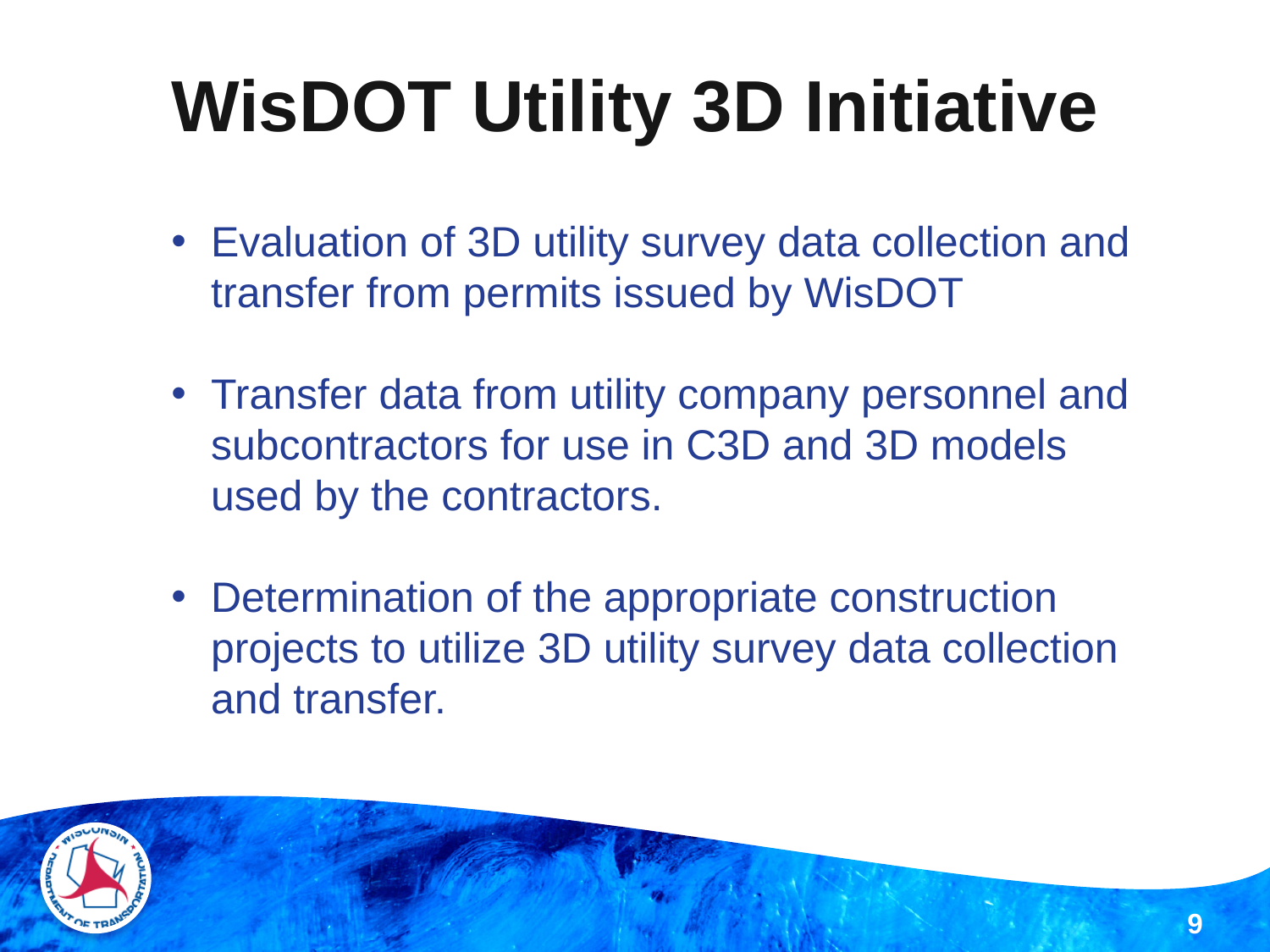

WisDOT Utility 3D Initiative
Evaluation of 3D utility survey data collection and transfer from permits issued by WisDOT

Transfer data from utility company personnel and subcontractors for use in C3D and 3D models used by the contractors.

Determination of the appropriate construction projects to utilize 3D utility survey data collection and transfer.

9